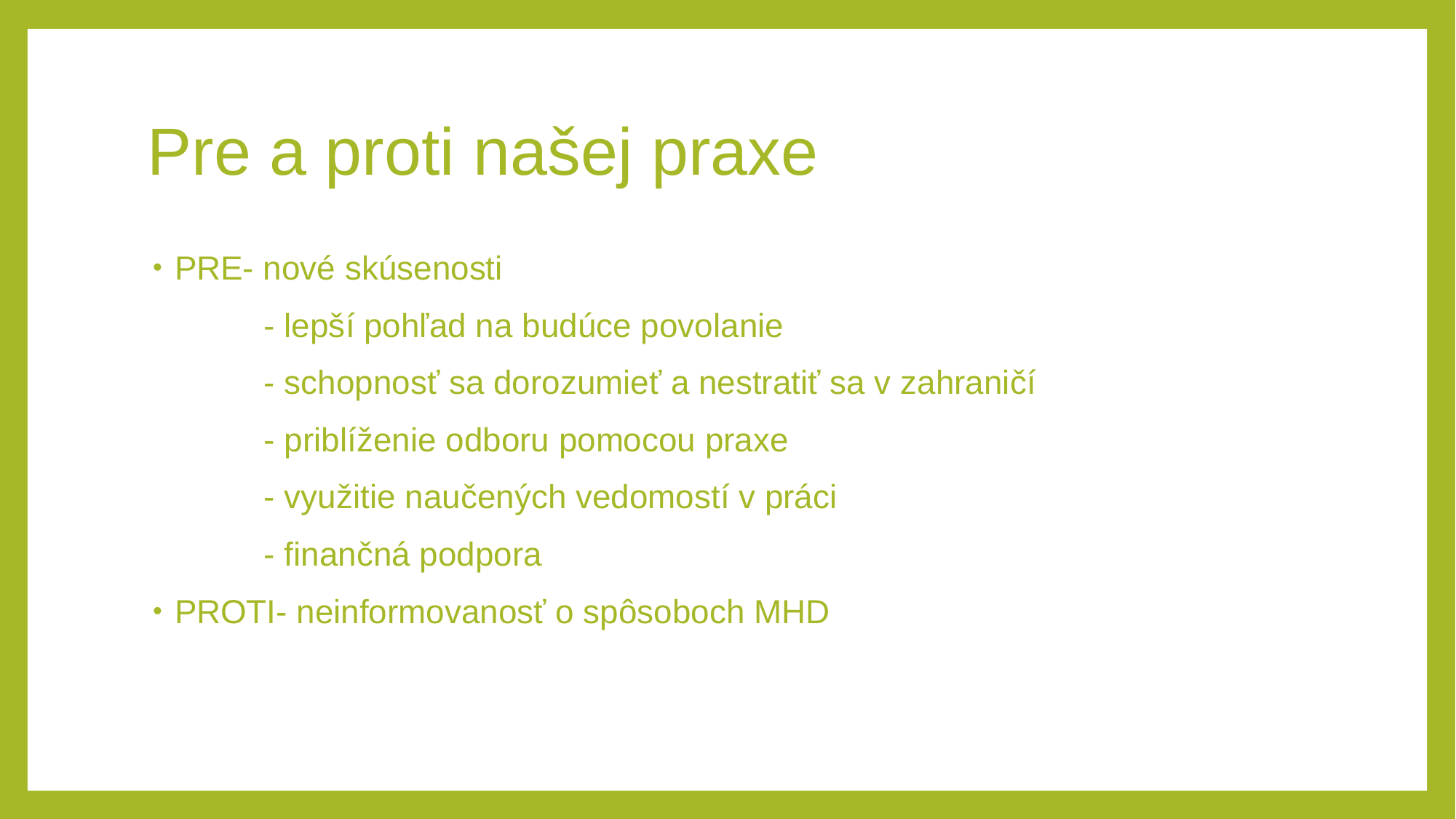

# Pre a proti našej praxe
PRE- nové skúsenosti
            - lepší pohľad na budúce povolanie
            - schopnosť sa dorozumieť a nestratiť sa v zahraničí
            - priblíženie odboru pomocou praxe
            - využitie naučených vedomostí v práci
            - finančná podpora
PROTI- neinformovanosť o spôsoboch MHD